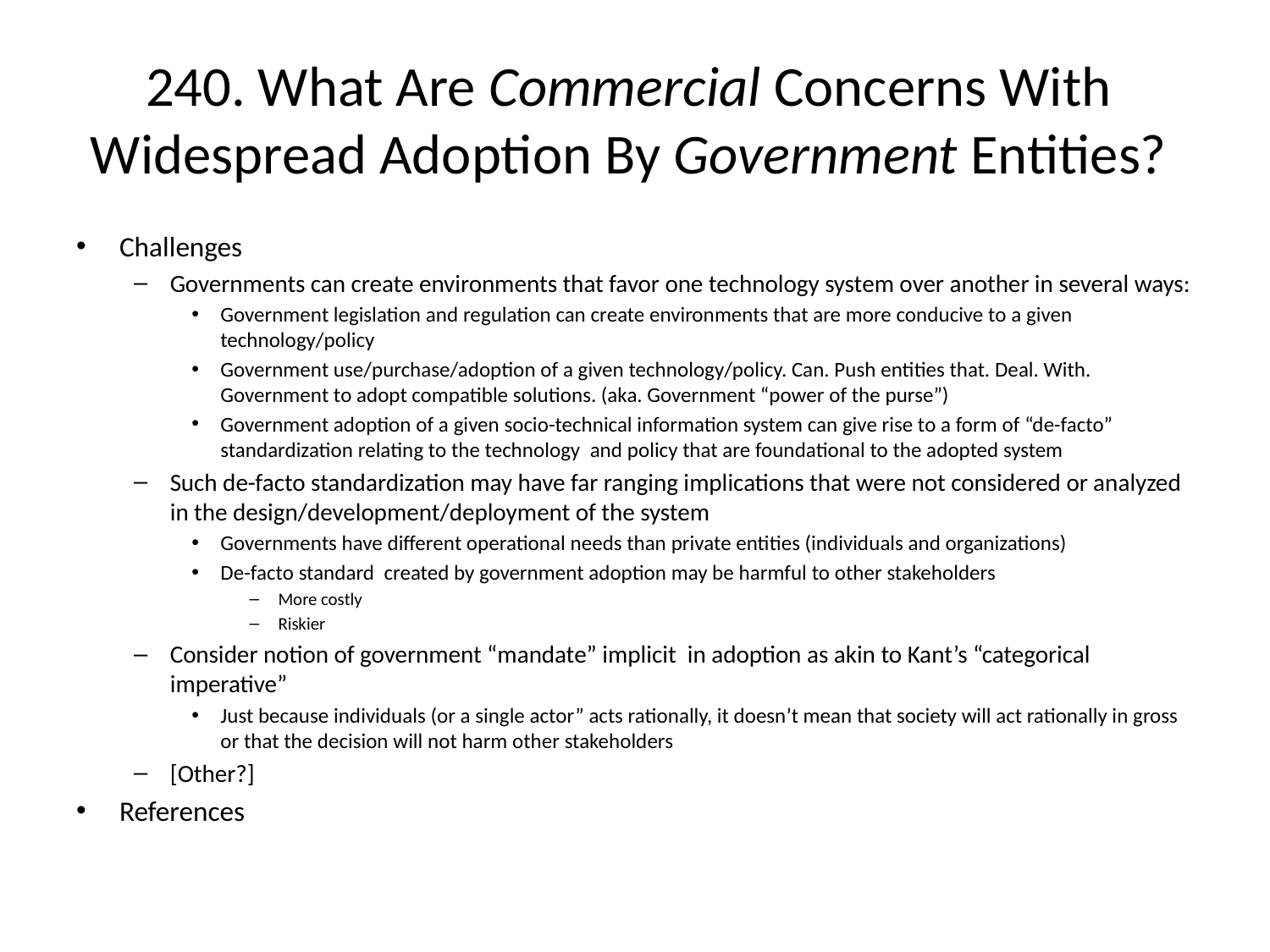

# 240. What Are Commercial Concerns With Widespread Adoption By Government Entities?
Challenges
Governments can create environments that favor one technology system over another in several ways:
Government legislation and regulation can create environments that are more conducive to a given technology/policy
Government use/purchase/adoption of a given technology/policy. Can. Push entities that. Deal. With. Government to adopt compatible solutions. (aka. Government “power of the purse”)
Government adoption of a given socio-technical information system can give rise to a form of “de-facto” standardization relating to the technology  and policy that are foundational to the adopted system
Such de-facto standardization may have far ranging implications that were not considered or analyzed in the design/development/deployment of the system
Governments have different operational needs than private entities (individuals and organizations)
De-facto standard  created by government adoption may be harmful to other stakeholders
More costly
Riskier
Consider notion of government “mandate” implicit  in adoption as akin to Kant’s “categorical imperative”
Just because individuals (or a single actor” acts rationally, it doesn’t mean that society will act rationally in gross or that the decision will not harm other stakeholders
[Other?]
References